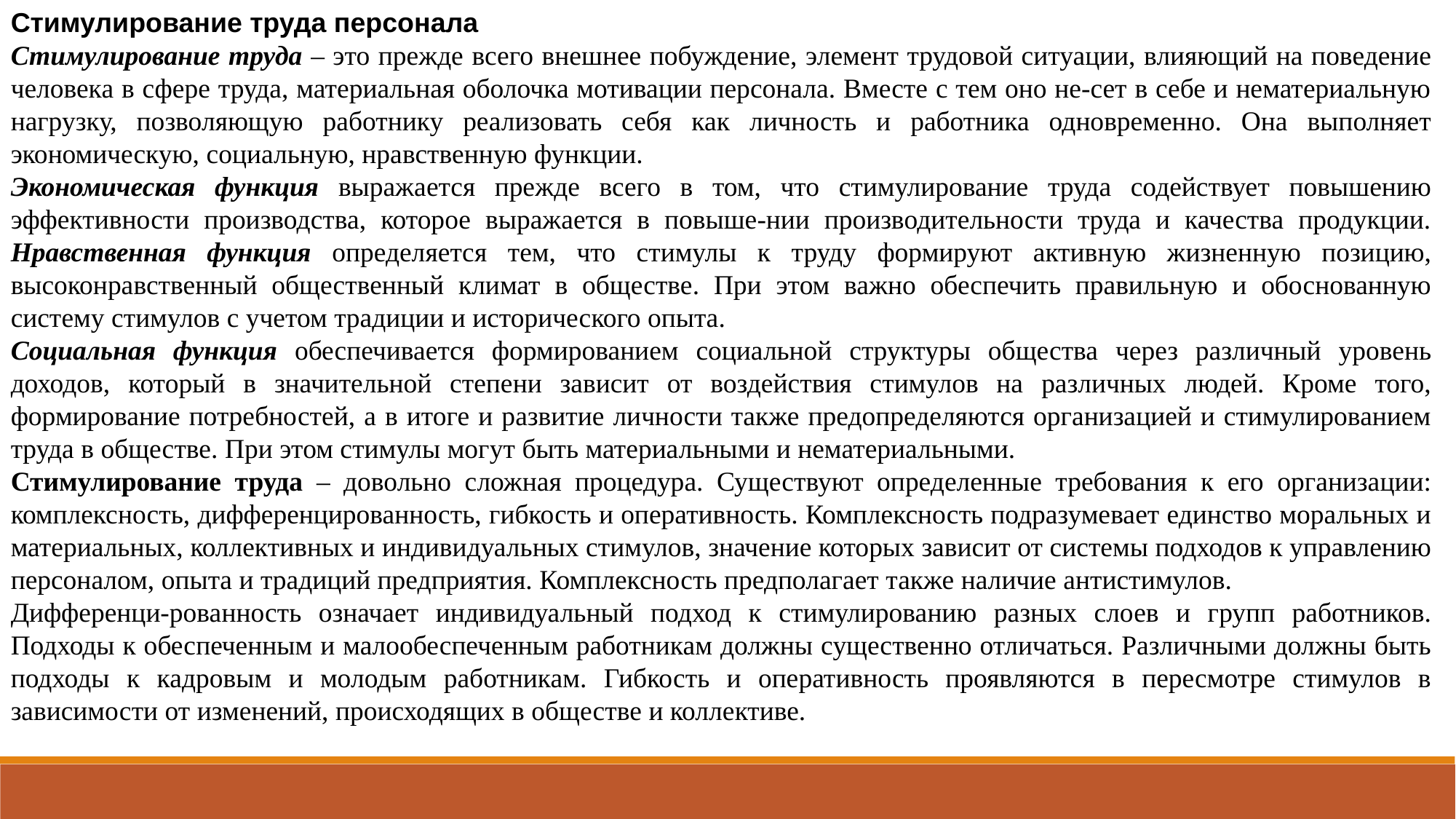

Стимулирование труда персонала
Стимулирование труда – это прежде всего внешнее побуждение, элемент трудовой ситуации, влияющий на поведение человека в сфере труда, материальная оболочка мотивации персонала. Вместе с тем оно не-сет в себе и нематериальную нагрузку, позволяющую работнику реализовать себя как личность и работника одновременно. Она выполняет экономическую, социальную, нравственную функции.
Экономическая функция выражается прежде всего в том, что стимулирование труда содействует повышению эффективности производства, которое выражается в повыше-нии производительности труда и качества продукции. Нравственная функция определяется тем, что стимулы к труду формируют активную жизненную позицию, высоконравственный общественный климат в обществе. При этом важно обеспечить правильную и обоснованную систему стимулов с учетом традиции и исторического опыта.
Социальная функция обеспечивается формированием социальной структуры общества через различный уровень доходов, который в значительной степени зависит от воздействия стимулов на различных людей. Кроме того, формирование потребностей, а в итоге и развитие личности также предопределяются организацией и стимулированием труда в обществе. При этом стимулы могут быть материальными и нематериальными.
Стимулирование труда – довольно сложная процедура. Существуют определенные требования к его организации: комплексность, дифференцированность, гибкость и оперативность. Комплексность подразумевает единство моральных и материальных, коллективных и индивидуальных стимулов, значение которых зависит от системы подходов к управлению персоналом, опыта и традиций предприятия. Комплексность предполагает также наличие антистимулов.
Дифференци-рованность означает индивидуальный подход к стимулированию разных слоев и групп работников. Подходы к обеспеченным и малообеспеченным работникам должны существенно отличаться. Различными должны быть подходы к кадровым и молодым работникам. Гибкость и оперативность проявляются в пересмотре стимулов в зависимости от изменений, происходящих в обществе и коллективе.